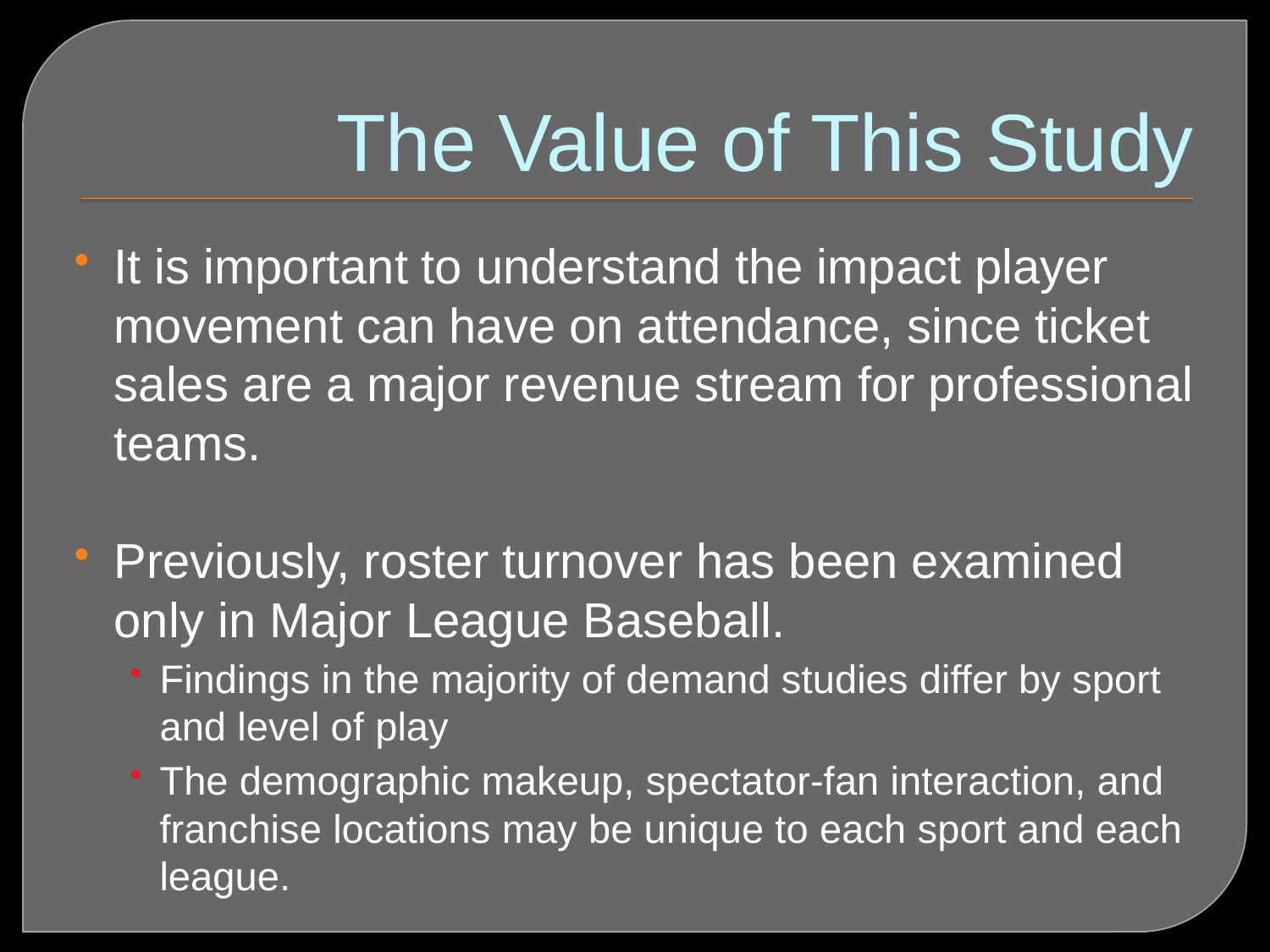

# The Value of This Study
It is important to understand the impact player movement can have on attendance, since ticket sales are a major revenue stream for professional teams.

Previously, roster turnover has been examined only in Major League Baseball.
Findings in the majority of demand studies differ by sport and level of play
The demographic makeup, spectator-fan interaction, and franchise locations may be unique to each sport and each league.